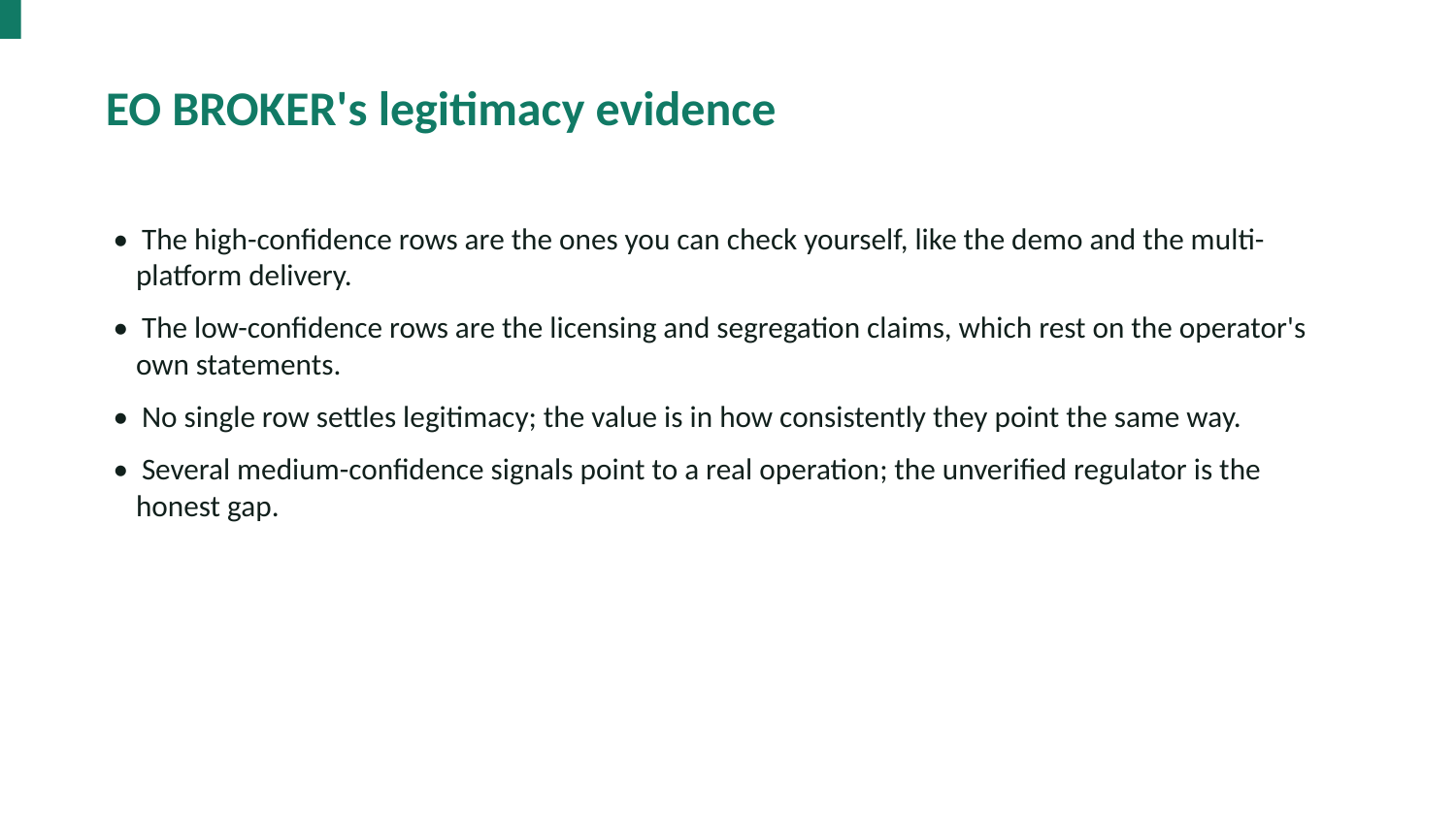

EO BROKER's legitimacy evidence
•  The high-confidence rows are the ones you can check yourself, like the demo and the multi-platform delivery.
•  The low-confidence rows are the licensing and segregation claims, which rest on the operator's own statements.
•  No single row settles legitimacy; the value is in how consistently they point the same way.
•  Several medium-confidence signals point to a real operation; the unverified regulator is the honest gap.